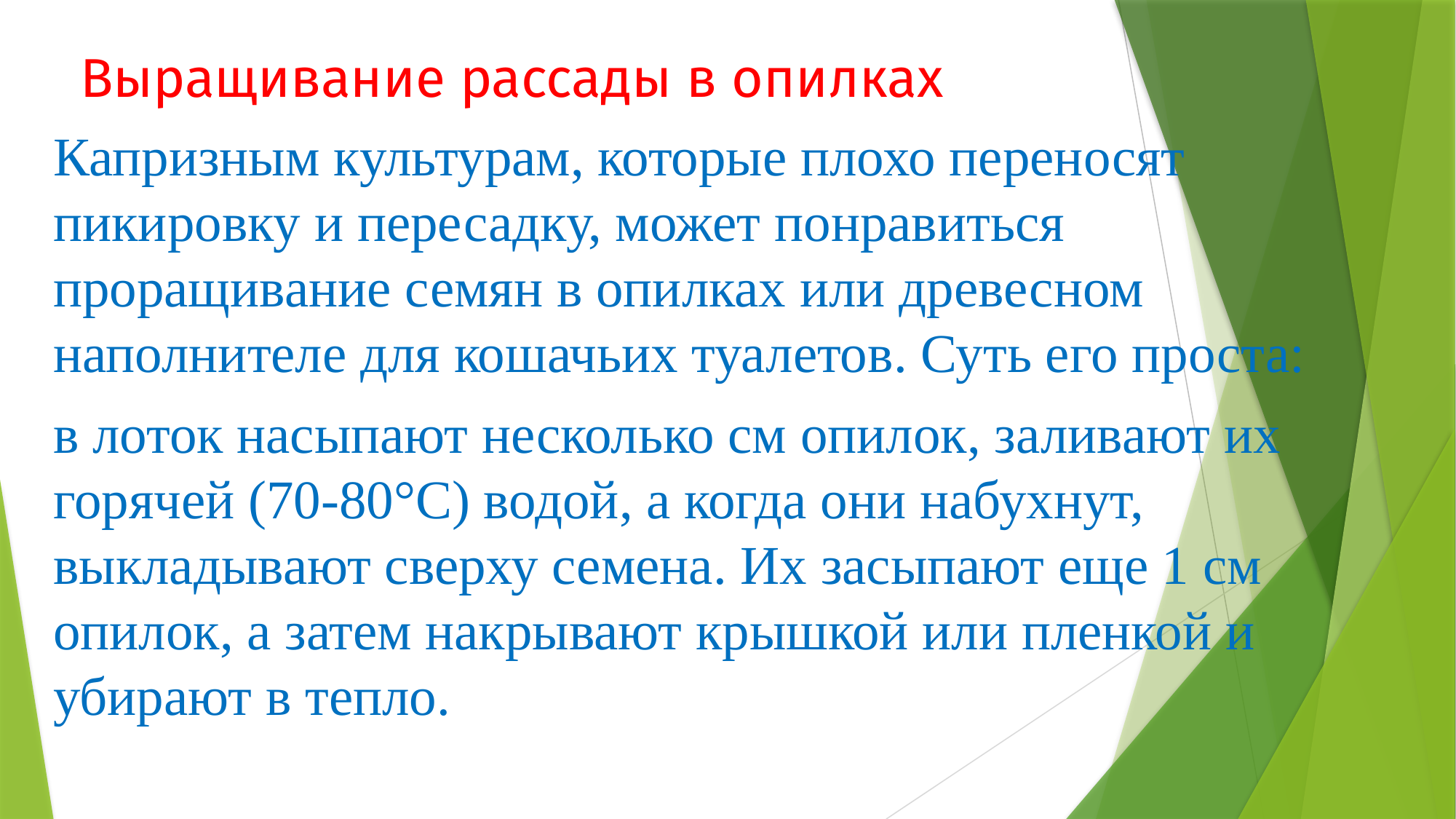

# Выращивание рассады в опилках
Капризным культурам, которые плохо переносят пикировку и пересадку, может понравиться проращивание семян в опилках или древесном наполнителе для кошачьих туалетов. Суть его проста:
в лоток насыпают несколько см опилок, заливают их горячей (70-80°С) водой, а когда они набухнут, выкладывают сверху семена. Их засыпают еще 1 см опилок, а затем накрывают крышкой или пленкой и убирают в тепло.